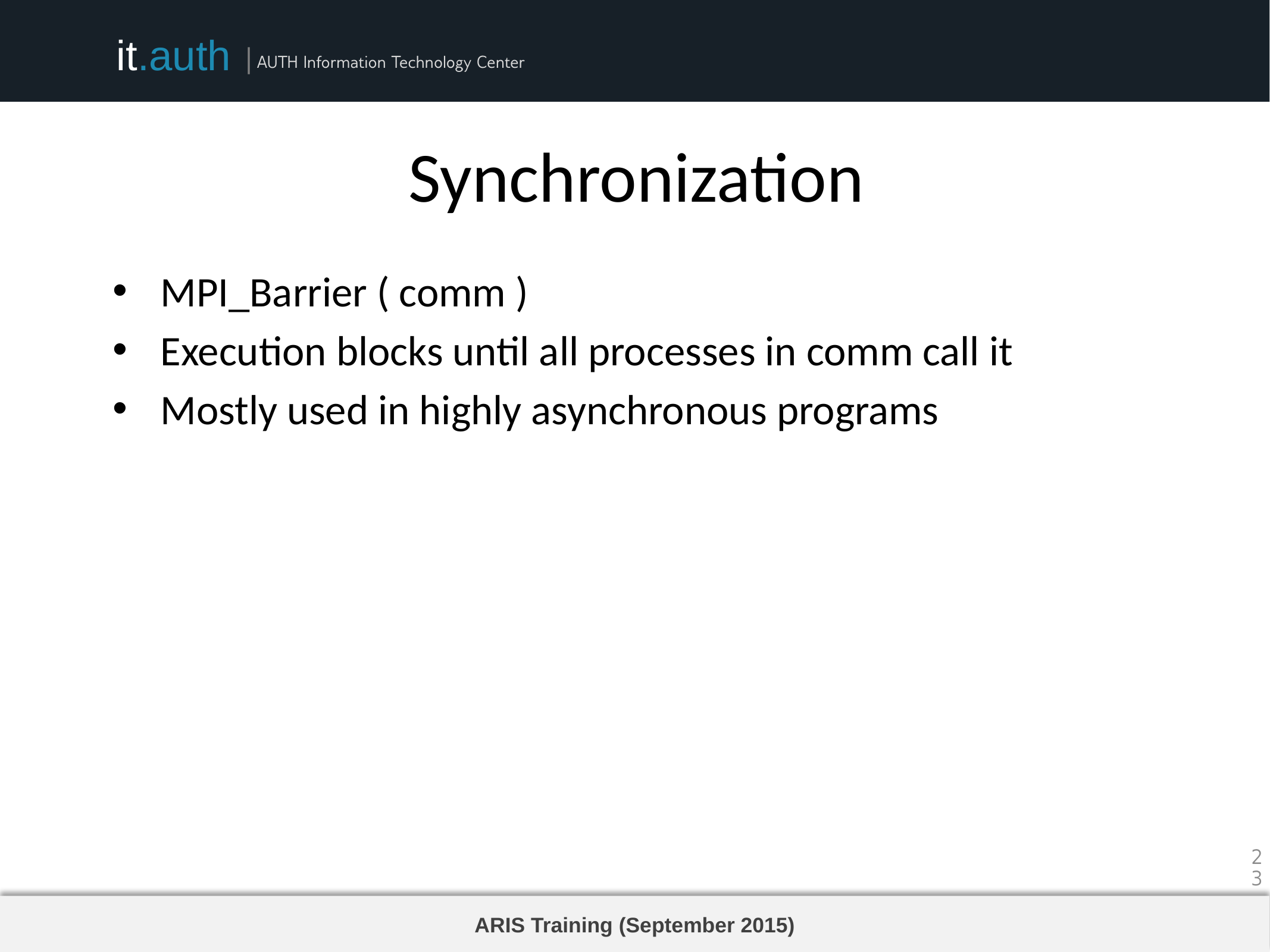

# Synchronization
MPI_Barrier ( comm )
Execution blocks until all processes in comm call it
Mostly used in highly asynchronous programs
23